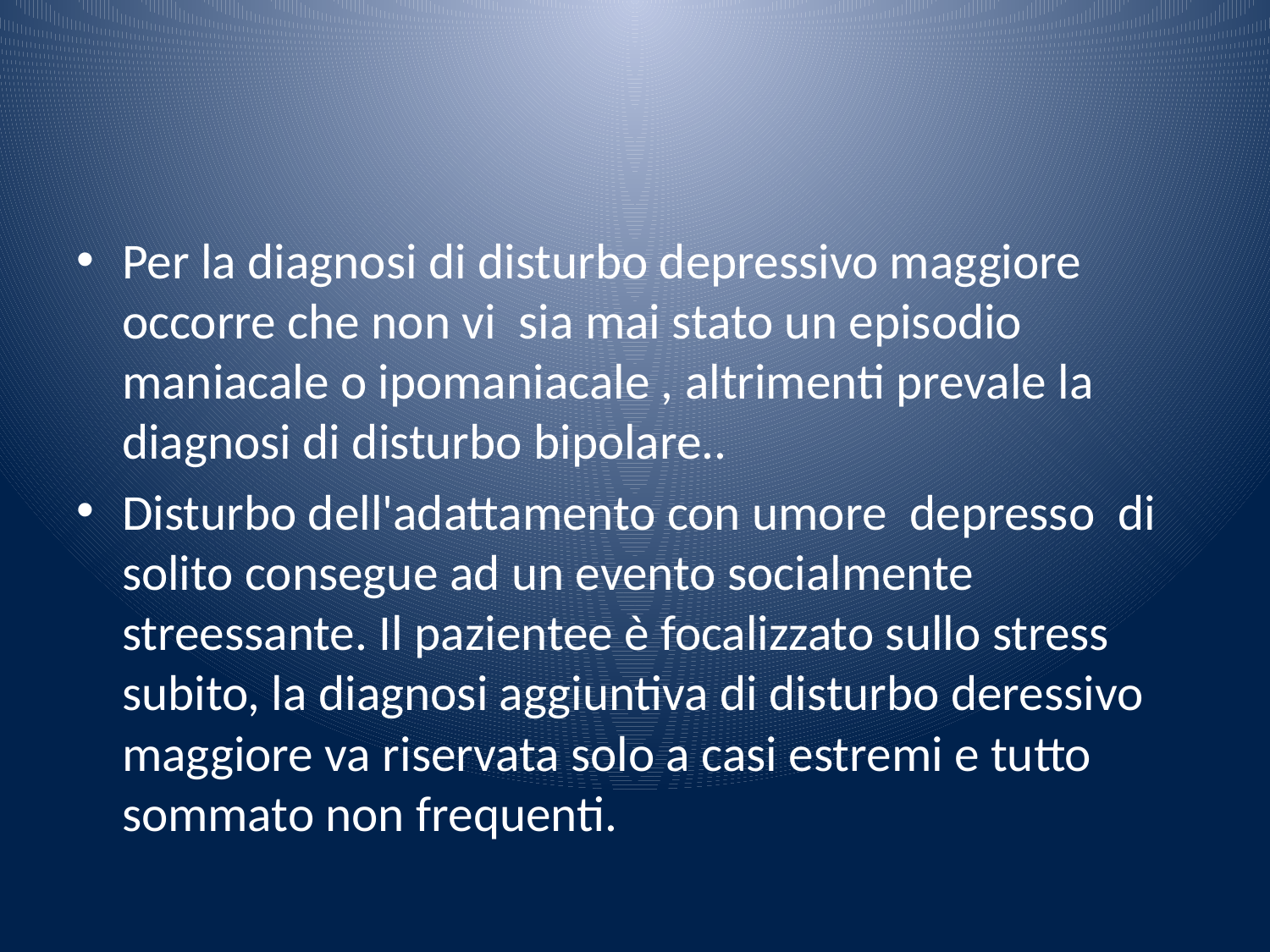

#
Per la diagnosi di disturbo depressivo maggiore occorre che non vi  sia mai stato un episodio maniacale o ipomaniacale , altrimenti prevale la diagnosi di disturbo bipolare..
Disturbo dell'adattamento con umore  depresso  di solito consegue ad un evento socialmente streessante. Il pazientee è focalizzato sullo stress subito, la diagnosi aggiuntiva di disturbo deressivo maggiore va riservata solo a casi estremi e tutto sommato non frequenti.